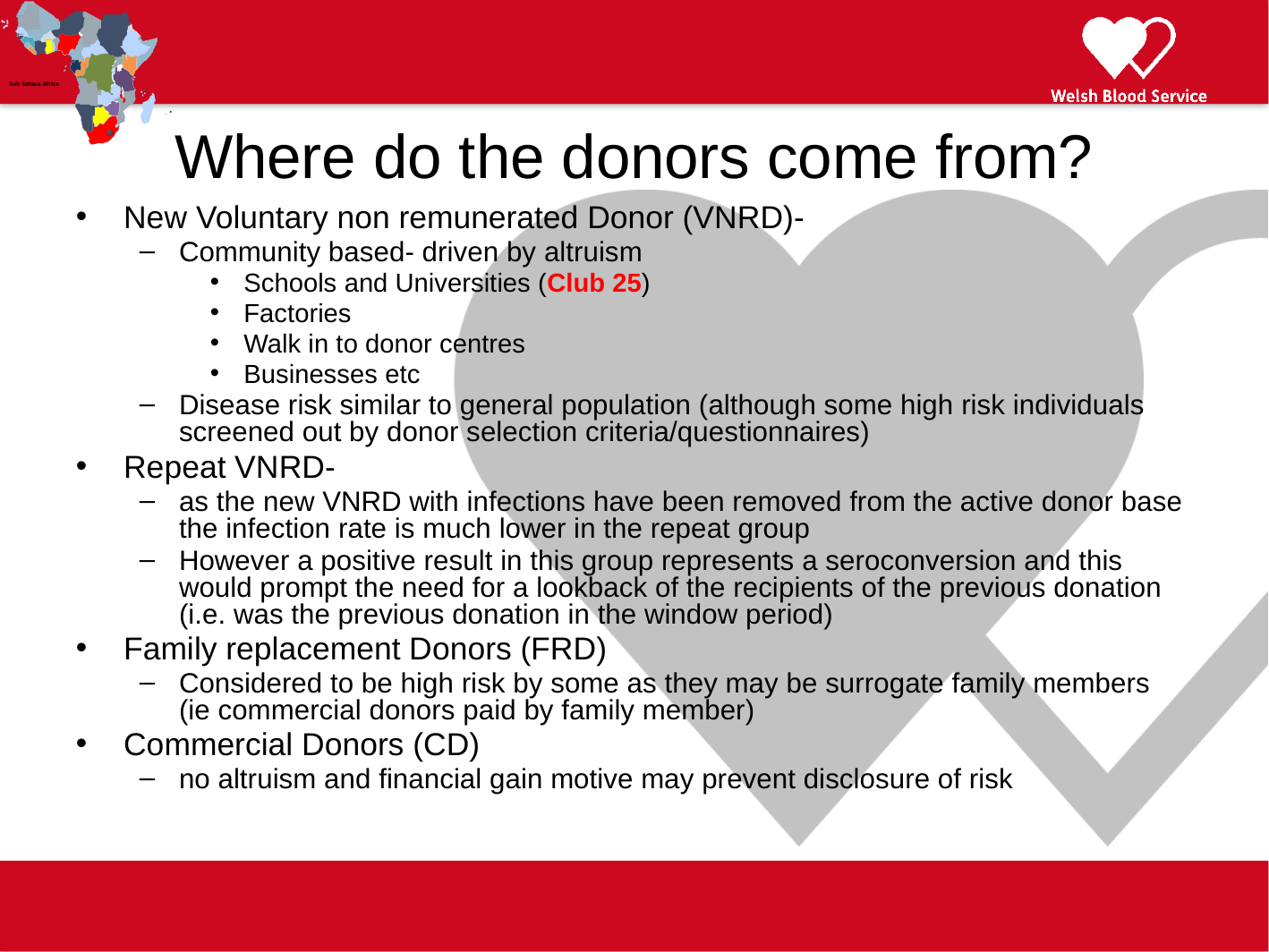

# Where do the donors come from?
New Voluntary non remunerated Donor (VNRD)-
Community based- driven by altruism
Schools and Universities (Club 25)
Factories
Walk in to donor centres
Businesses etc
Disease risk similar to general population (although some high risk individuals screened out by donor selection criteria/questionnaires)
Repeat VNRD-
as the new VNRD with infections have been removed from the active donor base  the infection rate is much lower in the repeat group
However a positive result in this group represents a seroconversion and this would prompt the need for a lookback of the recipients of the previous donation (i.e. was the previous donation in the window period)
Family replacement Donors (FRD)
Considered to be high risk by some as they may be surrogate family members  (ie commercial donors paid by family member)
Commercial Donors (CD)
no altruism and financial gain motive may prevent disclosure of risk